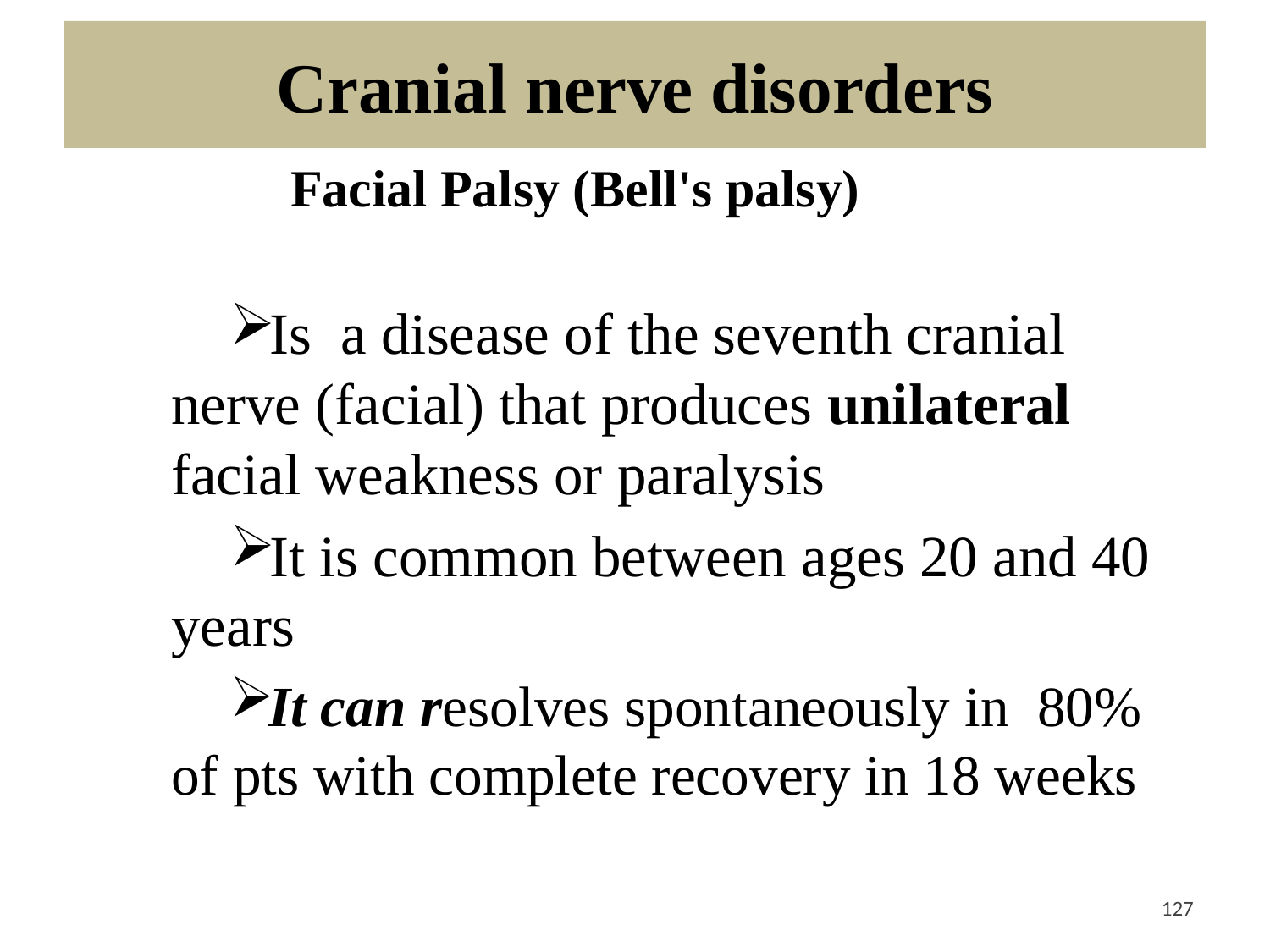

# Cranial nerve disorders
             Facial Palsy (Bell's palsy)

Is  a disease of the seventh cranial nerve (facial) that produces unilateral facial weakness or paralysis
It is common between ages 20 and 40 years
It can resolves spontaneously in  80% of pts with complete recovery in 18 weeks

127